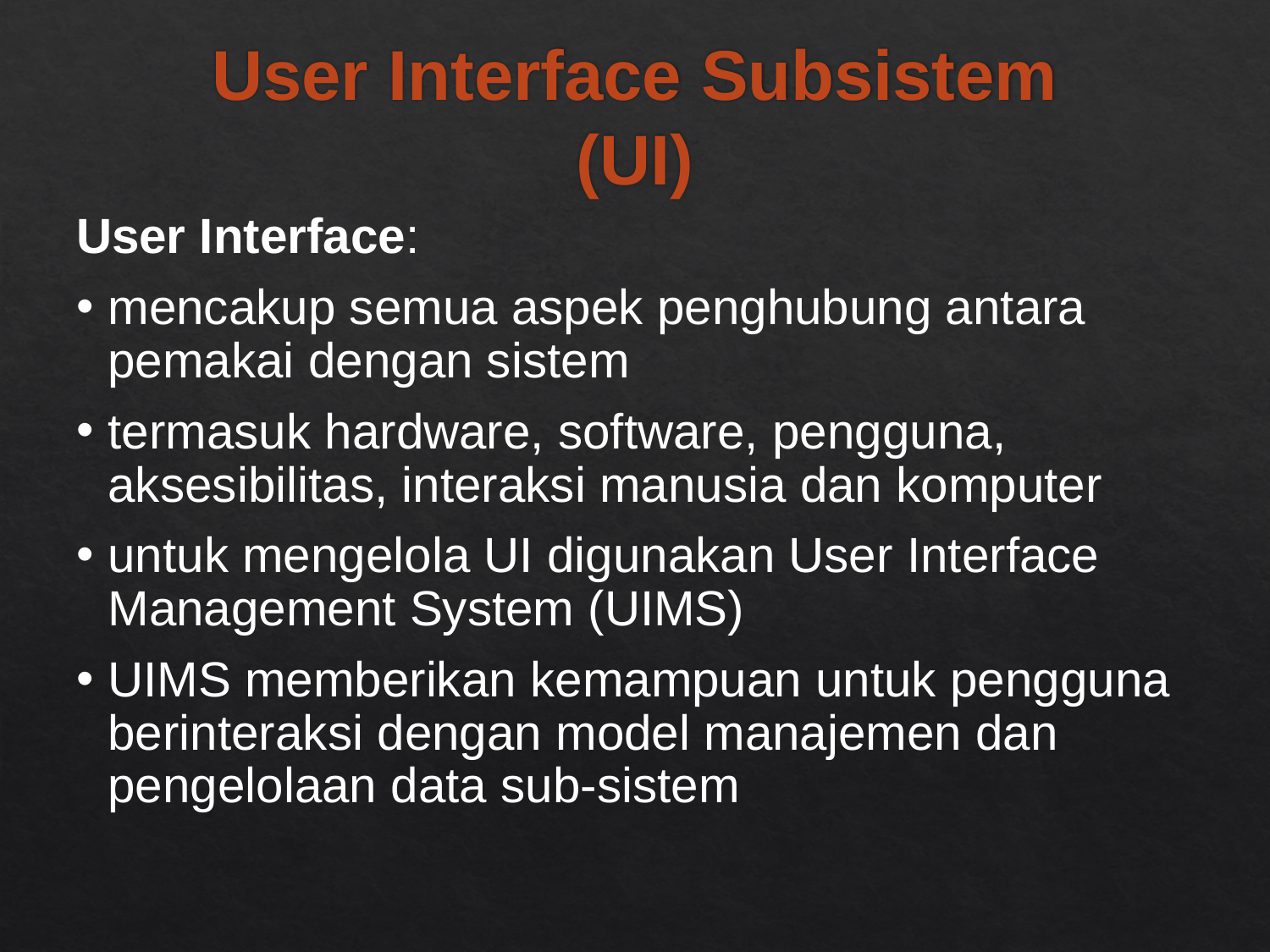

# User Interface Subsistem (UI)
User Interface:
mencakup semua aspek penghubung antara pemakai dengan sistem
termasuk hardware, software, pengguna, aksesibilitas, interaksi manusia dan komputer
untuk mengelola UI digunakan User Interface Management System (UIMS)
UIMS memberikan kemampuan untuk pengguna berinteraksi dengan model manajemen dan pengelolaan data sub-sistem